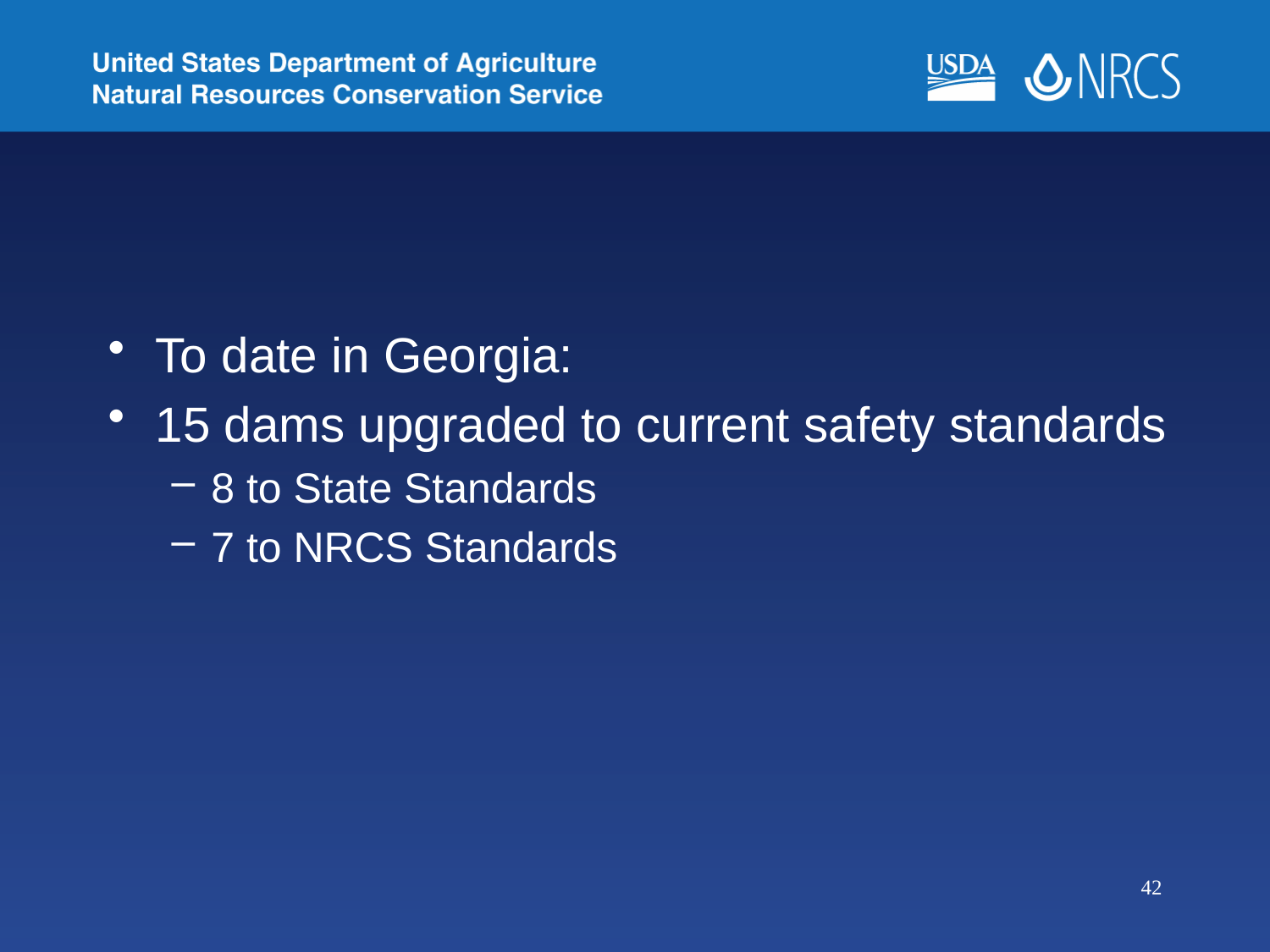

#
To date in Georgia:
15 dams upgraded to current safety standards
8 to State Standards
7 to NRCS Standards
42